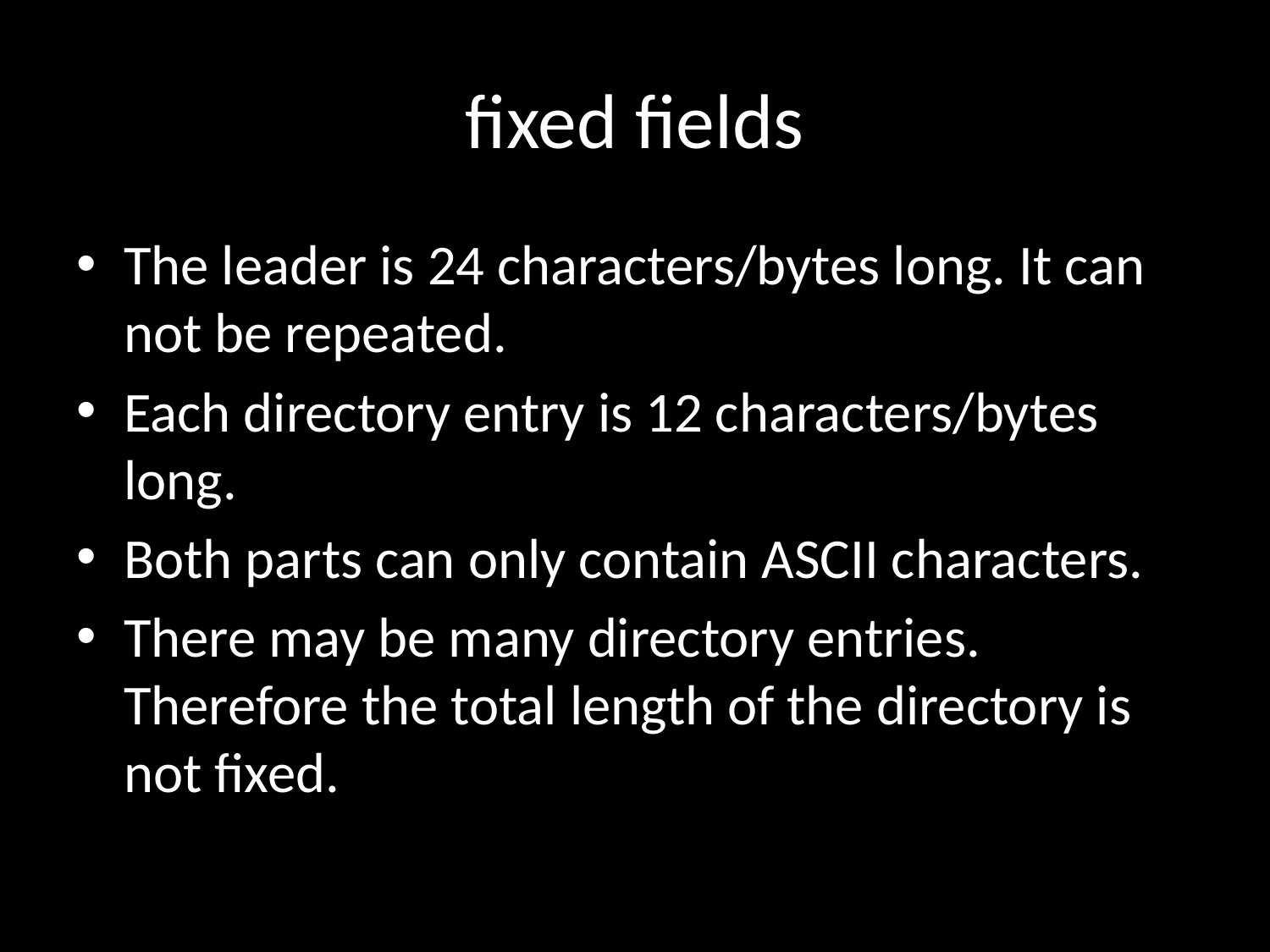

# fixed fields
The leader is 24 characters/bytes long. It can not be repeated.
Each directory entry is 12 characters/bytes  long.
Both parts can only contain ASCII characters.
There may be many directory entries. Therefore the total length of the directory is not fixed.